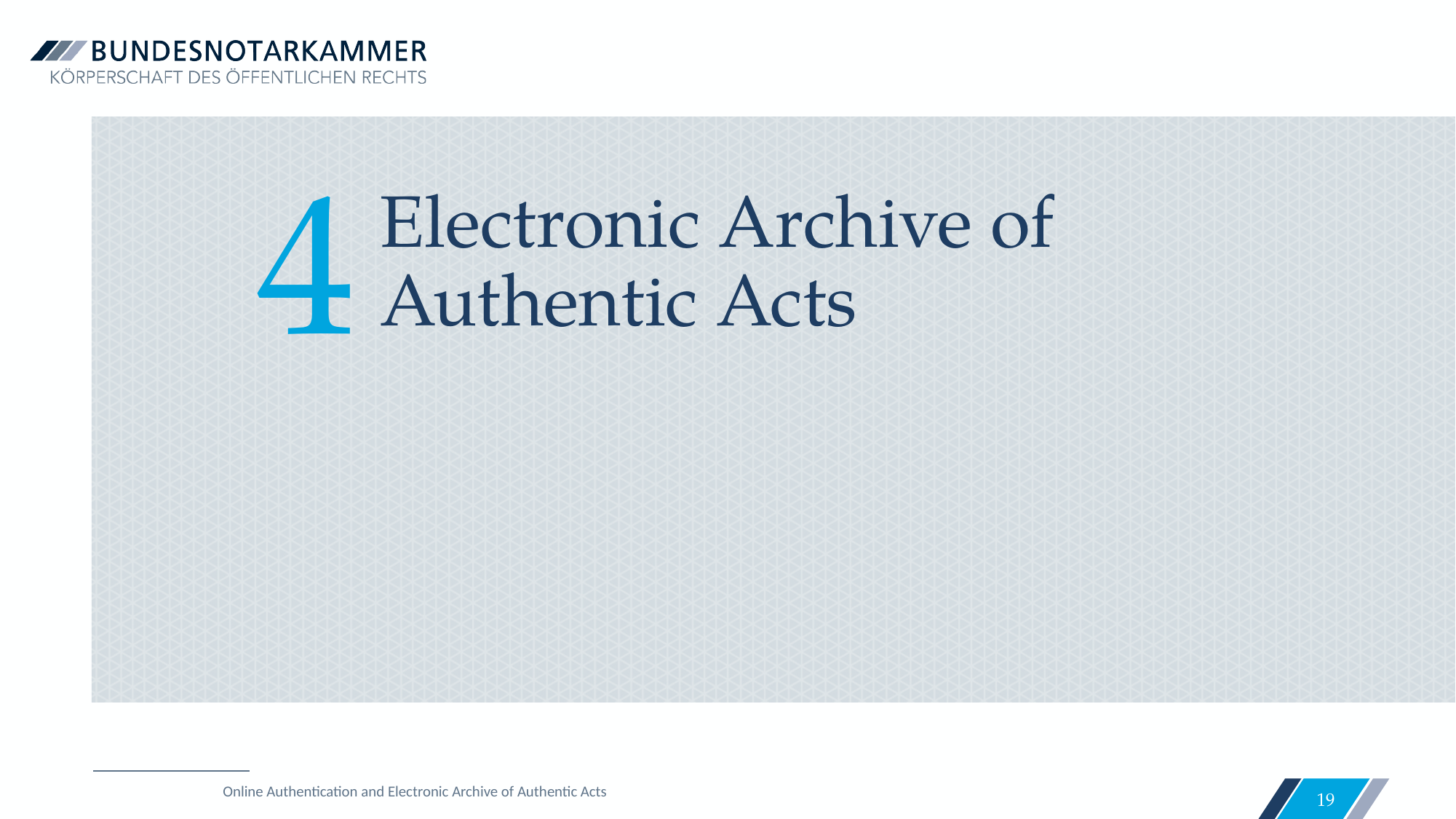

4
# Electronic Archive of Authentic Acts

Online Authentication and Electronic Archive of Authentic Acts
19